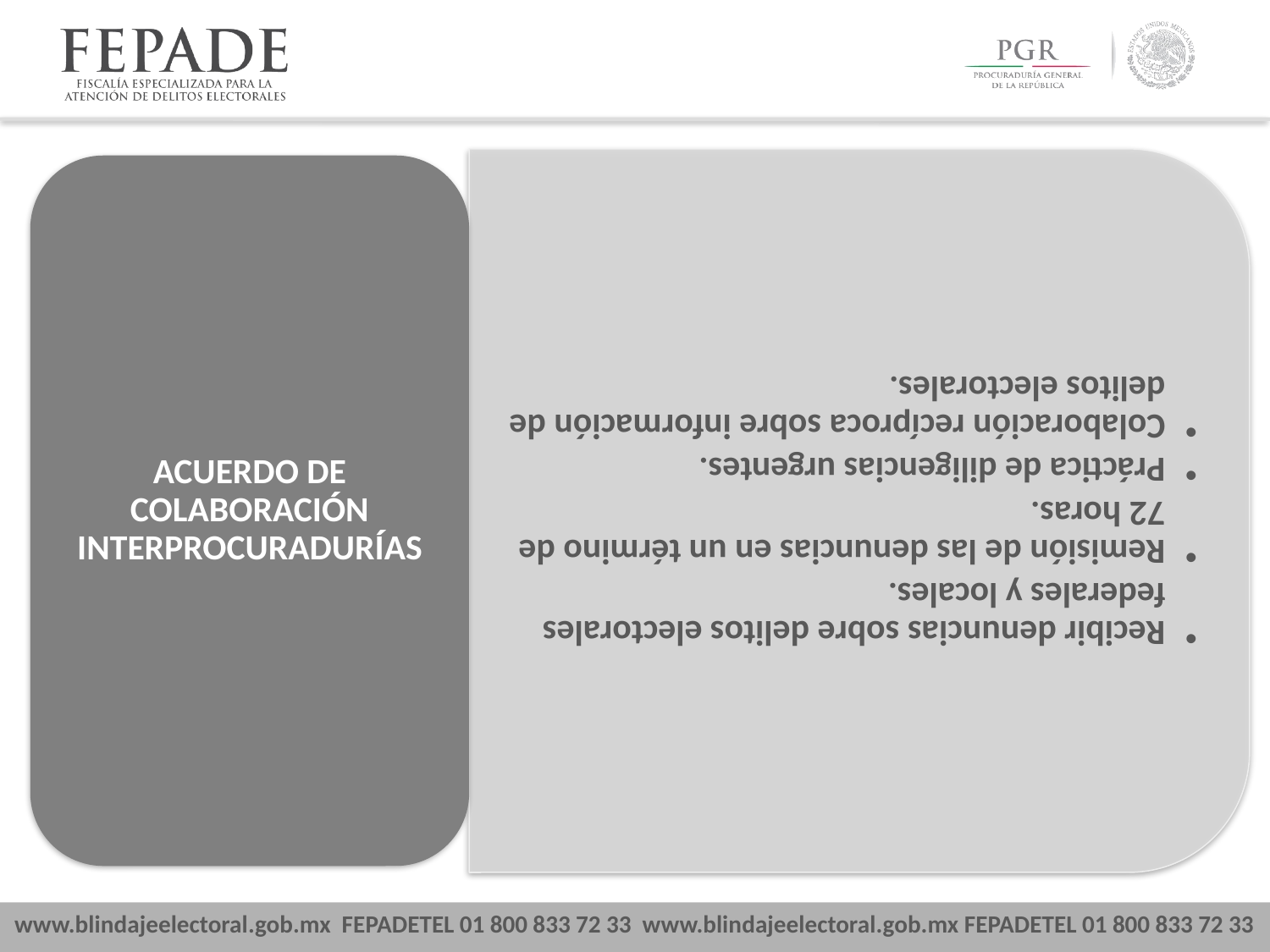

Recibir denuncias sobre delitos electorales federales y locales.
Remisión de las denuncias en un término de 72 horas.
Práctica de diligencias urgentes.
Colaboración recíproca sobre información de delitos electorales.
ACUERDO DE COLABORACIÓN INTERPROCURADURÍAS